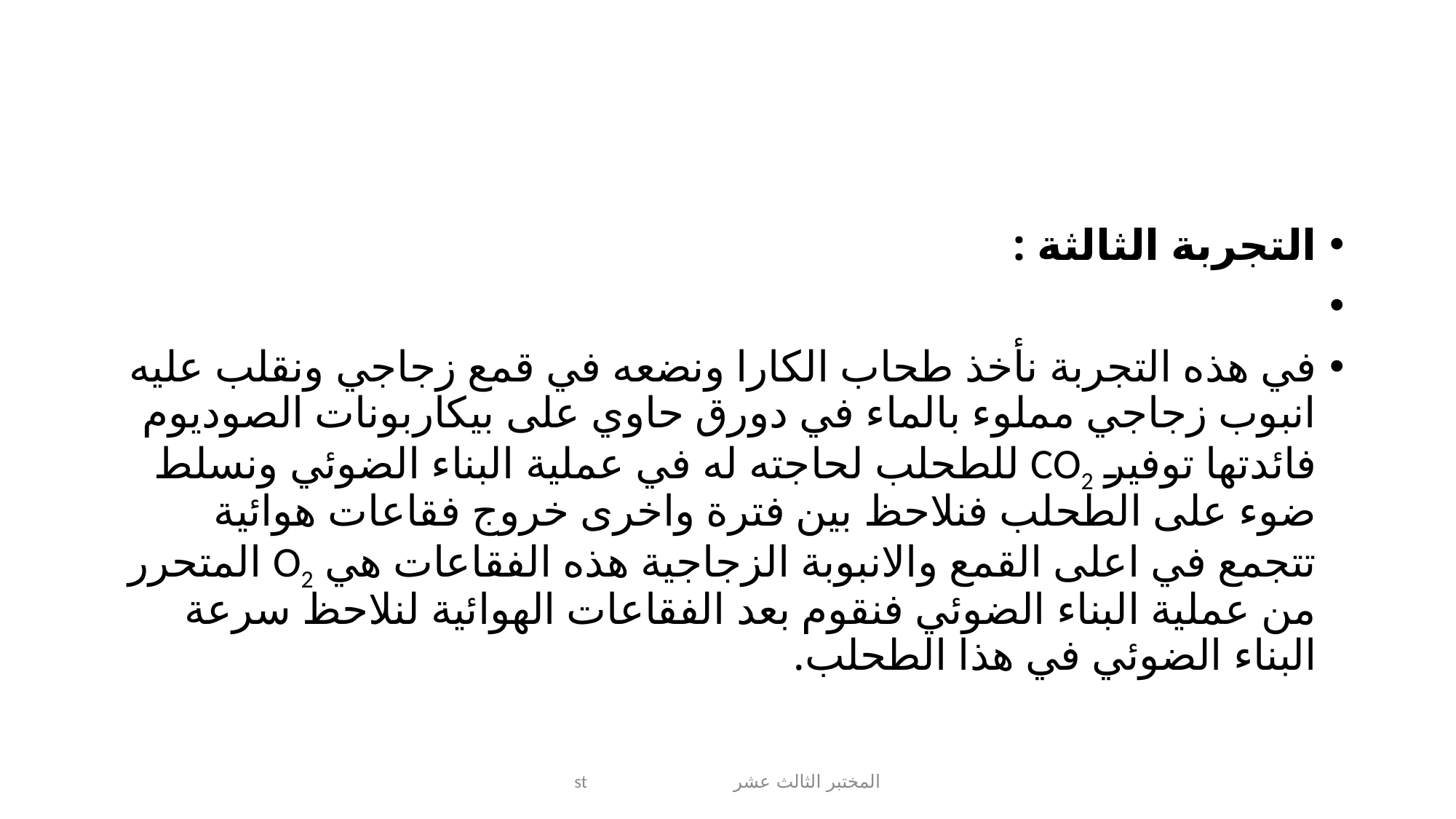

#
التجربة الثالثة :

في هذه التجربة نأخذ طحاب الكارا ونضعه في قمع زجاجي ونقلب عليه انبوب زجاجي مملوء بالماء في دورق حاوي على بيكاربونات الصوديوم فائدتها توفير CO2 للطحلب لحاجته له في عملية البناء الضوئي ونسلط ضوء على الطحلب فنلاحظ بين فترة واخرى خروج فقاعات هوائية تتجمع في اعلى القمع والانبوبة الزجاجية هذه الفقاعات هي O2 المتحرر من عملية البناء الضوئي فنقوم بعد الفقاعات الهوائية لنلاحظ سرعة البناء الضوئي في هذا الطحلب.

المختبر الثالث عشر                          st